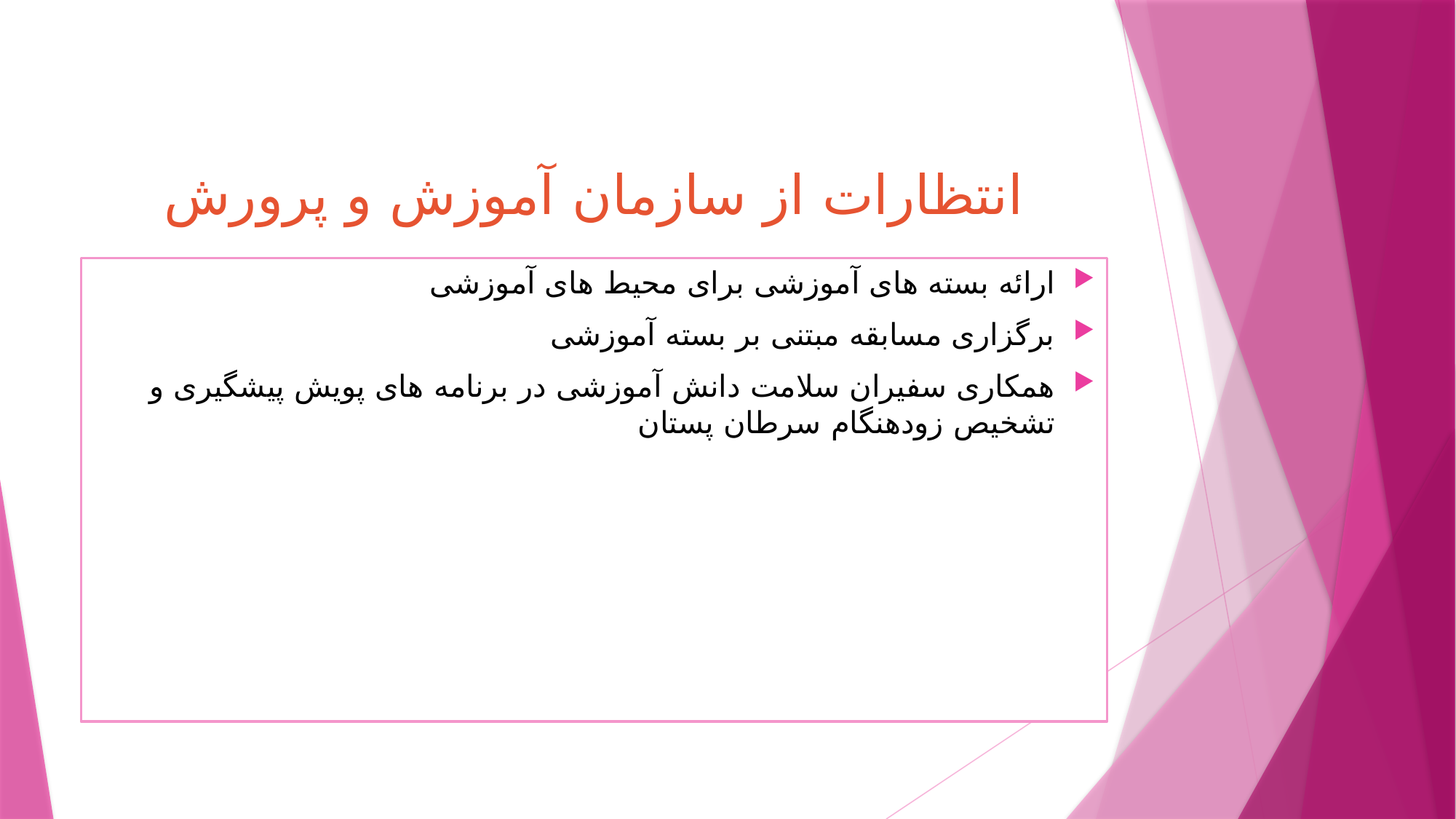

# انتظارات از سازمان آموزش و پرورش
ارائه بسته های آموزشی برای محیط های آموزشی
برگزاری مسابقه مبتنی بر بسته آموزشی
همکاری سفیران سلامت دانش آموزشی در برنامه های پویش پیشگیری و تشخیص زودهنگام سرطان پستان